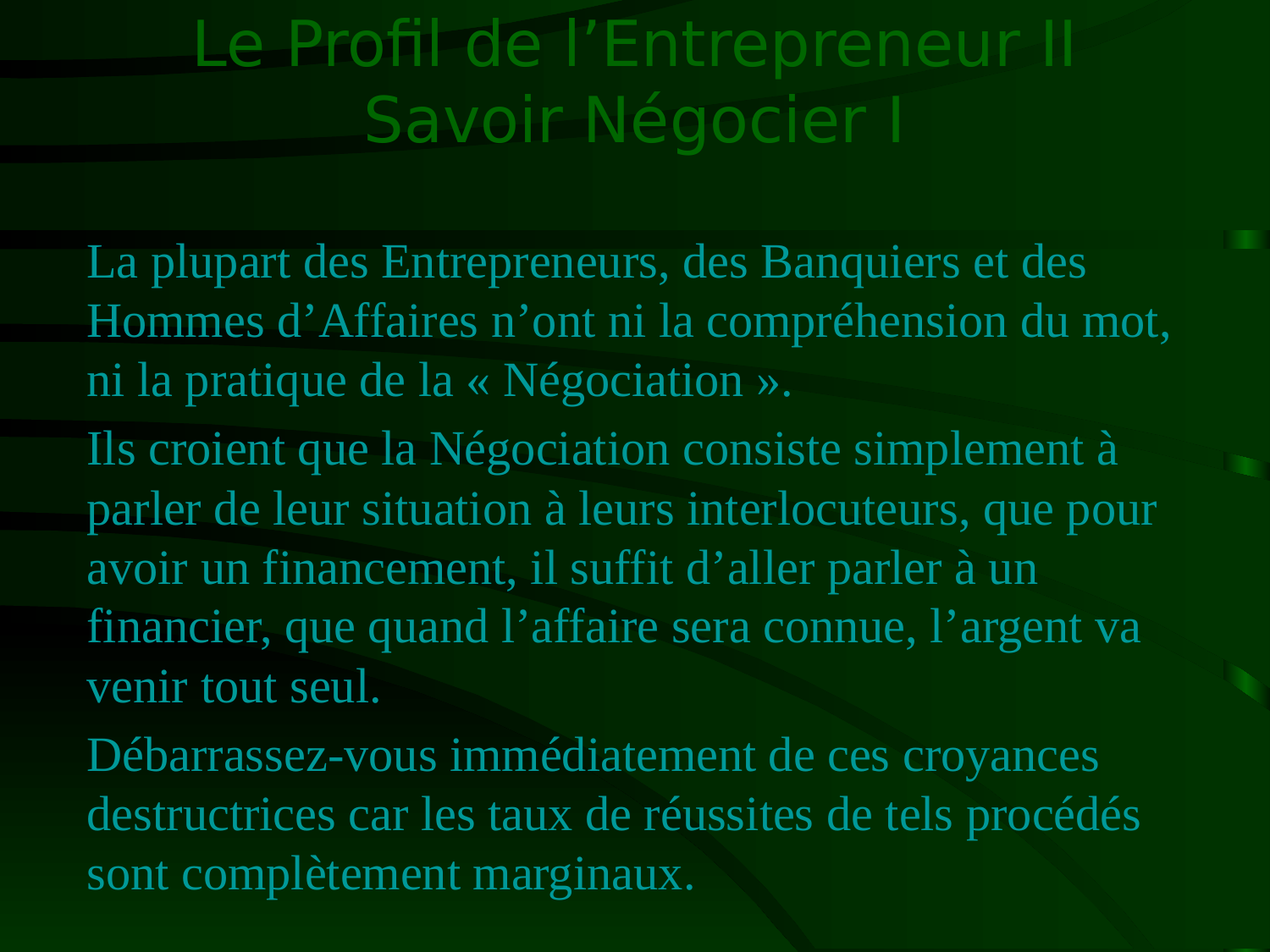

# Le Profil de l’Entrepreneur II Savoir Négocier I
La plupart des Entrepreneurs, des Banquiers et des Hommes d’Affaires n’ont ni la compréhension du mot, ni la pratique de la « Négociation ».
Ils croient que la Négociation consiste simplement à parler de leur situation à leurs interlocuteurs, que pour avoir un financement, il suffit d’aller parler à un financier, que quand l’affaire sera connue, l’argent va venir tout seul.
Débarrassez-vous immédiatement de ces croyances destructrices car les taux de réussites de tels procédés sont complètement marginaux.